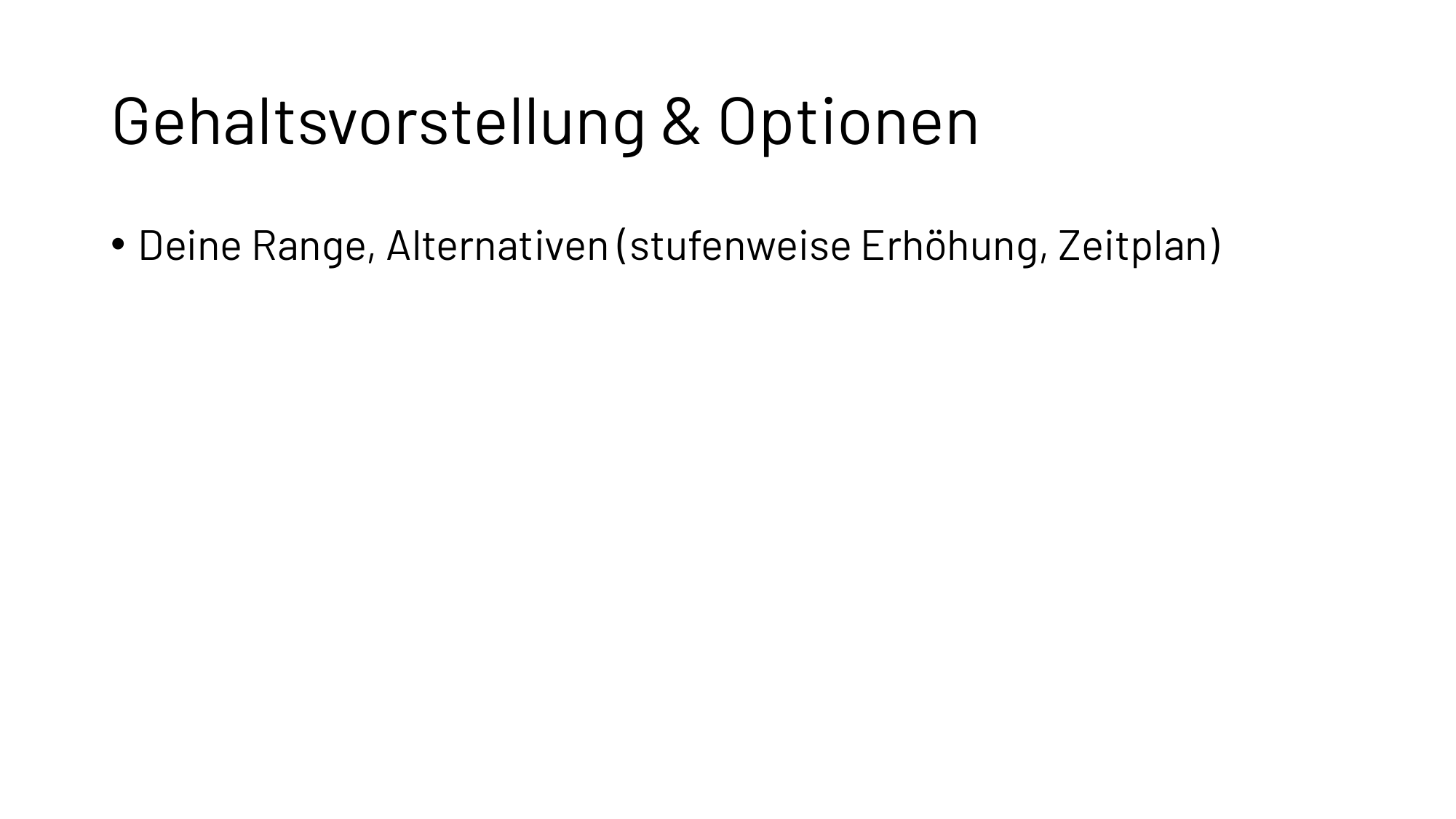

# Gehaltsvorstellung & Optionen
Deine Range, Alternativen (stufenweise Erhöhung, Zeitplan)